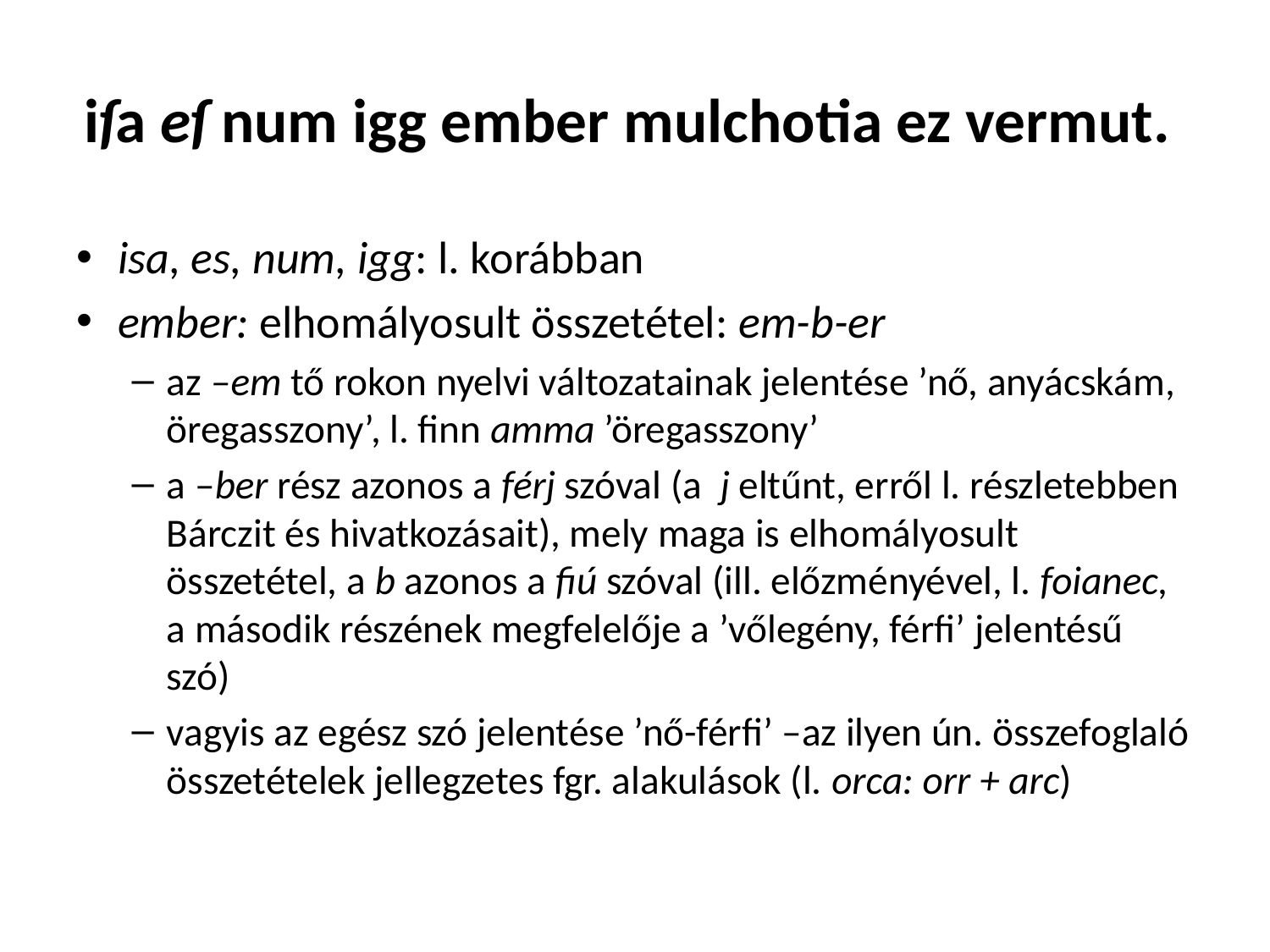

# iſa eſ num igg ember mulchotia ez vermut.
isa, es, num, igg: l. korábban
ember: elhomályosult összetétel: em-b-er
az –em tő rokon nyelvi változatainak jelentése ’nő, anyácskám, öregasszony’, l. finn amma ’öregasszony’
a –ber rész azonos a férj szóval (a  j eltűnt, erről l. részletebben Bárczit és hivatkozásait), mely maga is elhomályosult összetétel, a b azonos a fiú szóval (ill. előzményével, l. foianec, a második részének megfelelője a ’vőlegény, férfi’ jelentésű szó)
vagyis az egész szó jelentése ’nő-férfi’ –az ilyen ún. összefoglaló összetételek jellegzetes fgr. alakulások (l. orca: orr + arc)